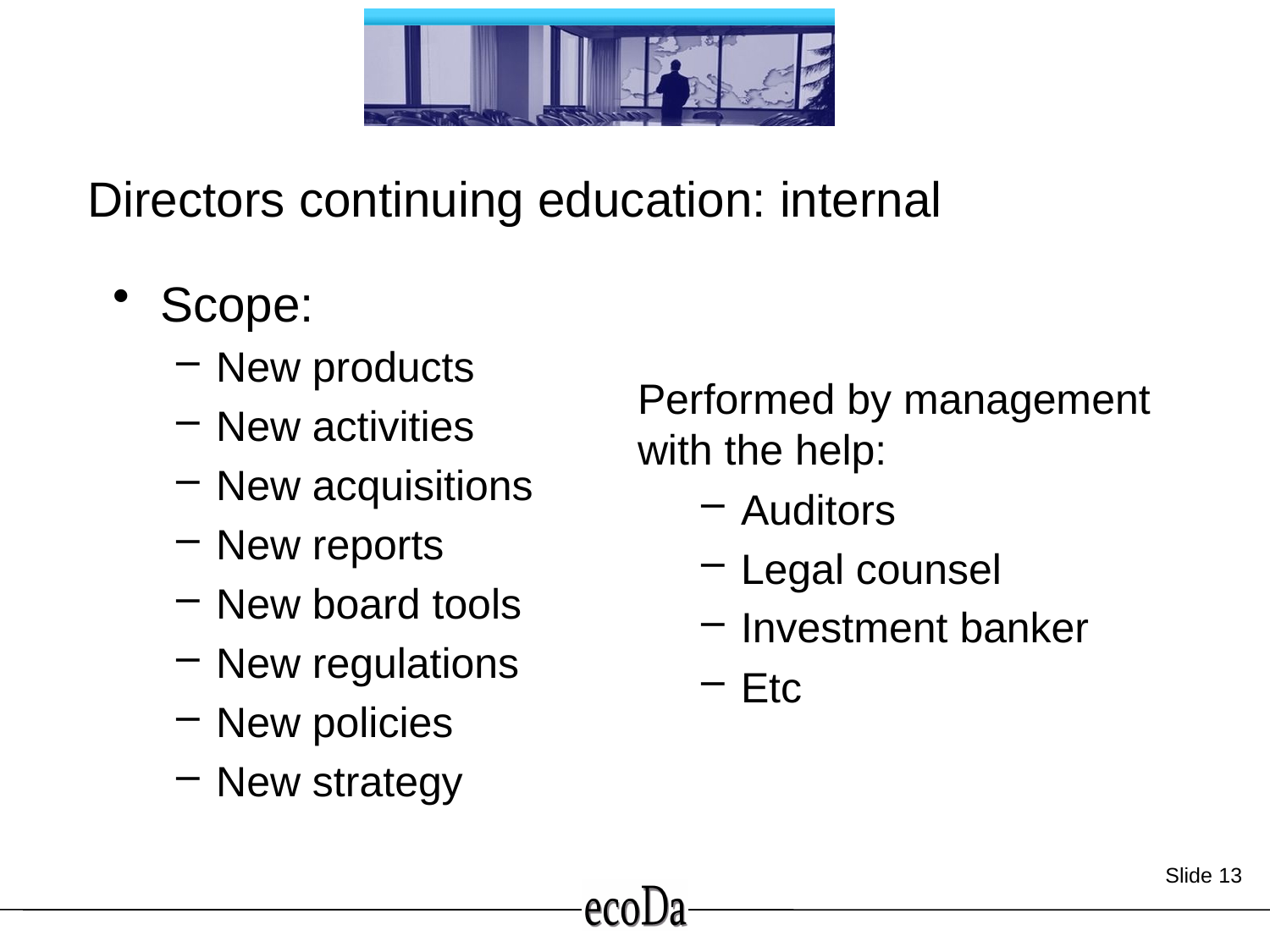

# Directors continuing education: internal
Scope:
New products
New activities
New acquisitions
New reports
New board tools
New regulations
New policies
New strategy
Performed by management with the help:
Auditors
Legal counsel
Investment banker
Etc
 Slide 13